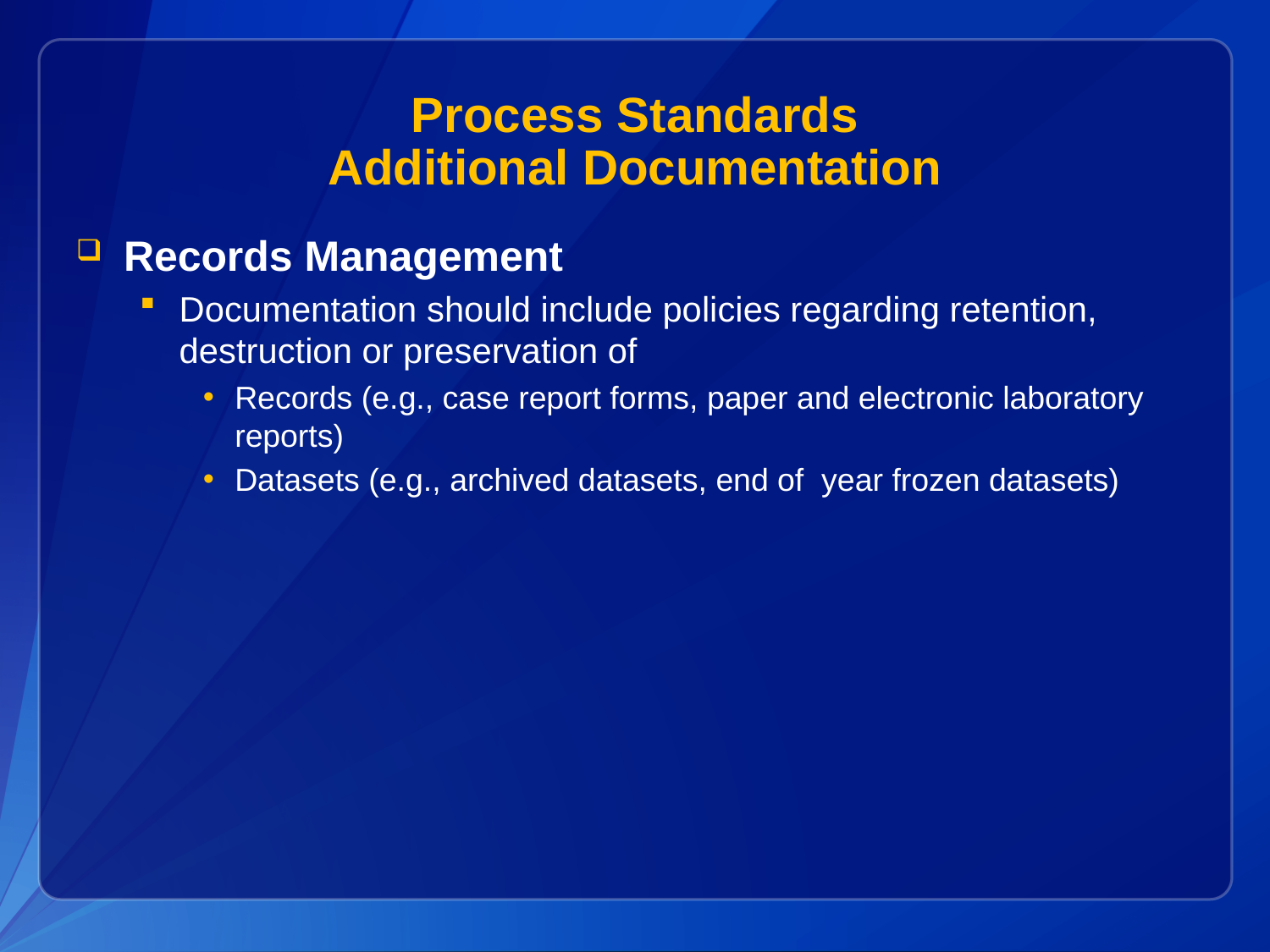

# Process Standards Additional Documentation
Records Management
Documentation should include policies regarding retention, destruction or preservation of
Records (e.g., case report forms, paper and electronic laboratory reports)
Datasets (e.g., archived datasets, end of  year frozen datasets)